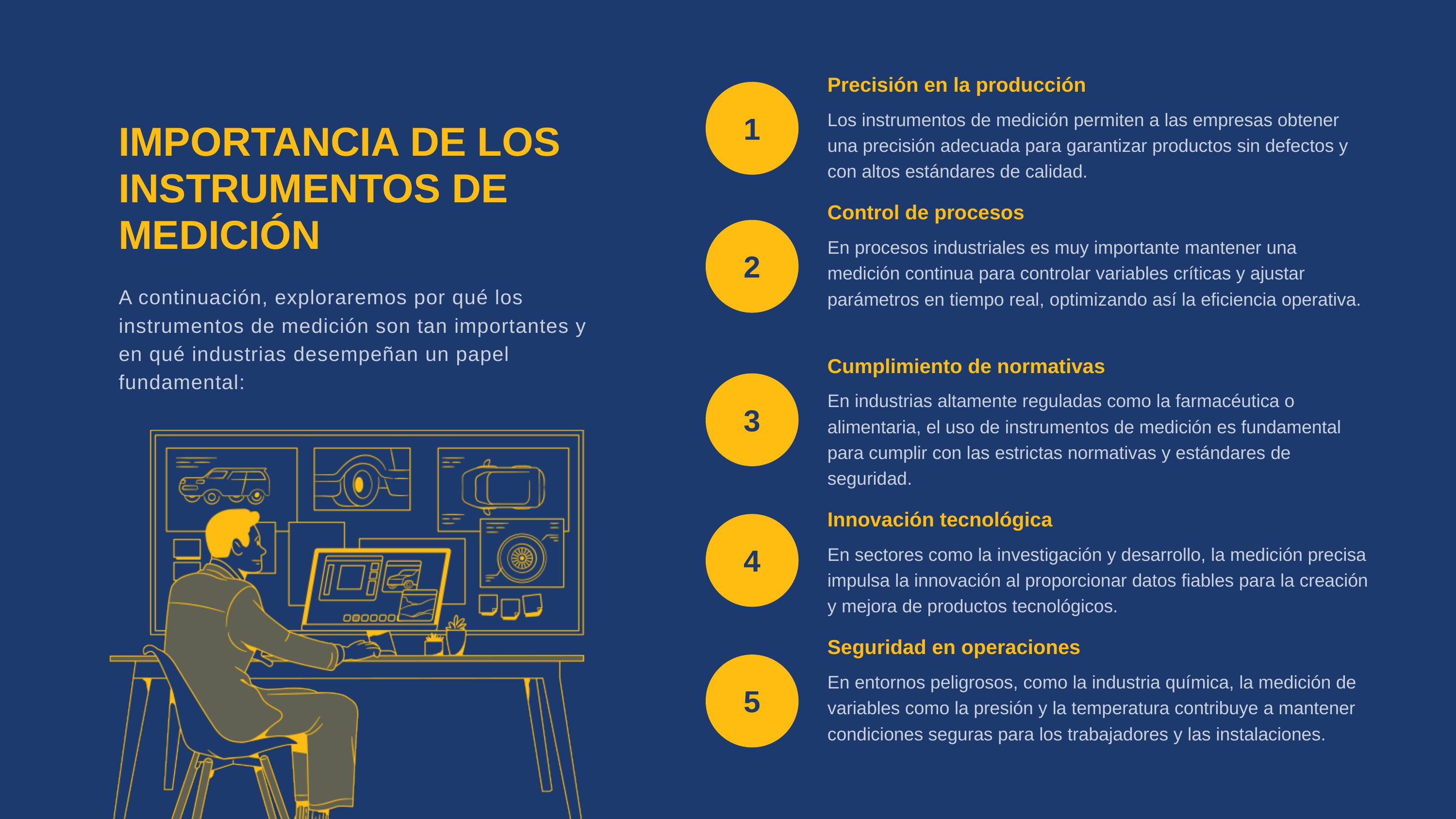

Precisión en la producción
Los instrumentos de medición permiten a las empresas obtener una precisión adecuada para garantizar productos sin defectos y con altos estándares de calidad.

1
IMPORTANCIA DE LOS INSTRUMENTOS DE MEDICIÓN
Control de procesos
En procesos industriales es muy importante mantener una medición continua para controlar variables críticas y ajustar parámetros en tiempo real, optimizando así la eficiencia operativa.

2
A continuación, exploraremos por qué los instrumentos de medición son tan importantes y en qué industrias desempeñan un papel fundamental:
Cumplimiento de normativas
En industrias altamente reguladas como la farmacéutica o alimentaria, el uso de instrumentos de medición es fundamental para cumplir con las estrictas normativas y estándares de seguridad.

3

Innovación tecnológica
En sectores como la investigación y desarrollo, la medición precisa impulsa la innovación al proporcionar datos fiables para la creación y mejora de productos tecnológicos.

4
Seguridad en operaciones
En entornos peligrosos, como la industria química, la medición de variables como la presión y la temperatura contribuye a mantener condiciones seguras para los trabajadores y las instalaciones.

5